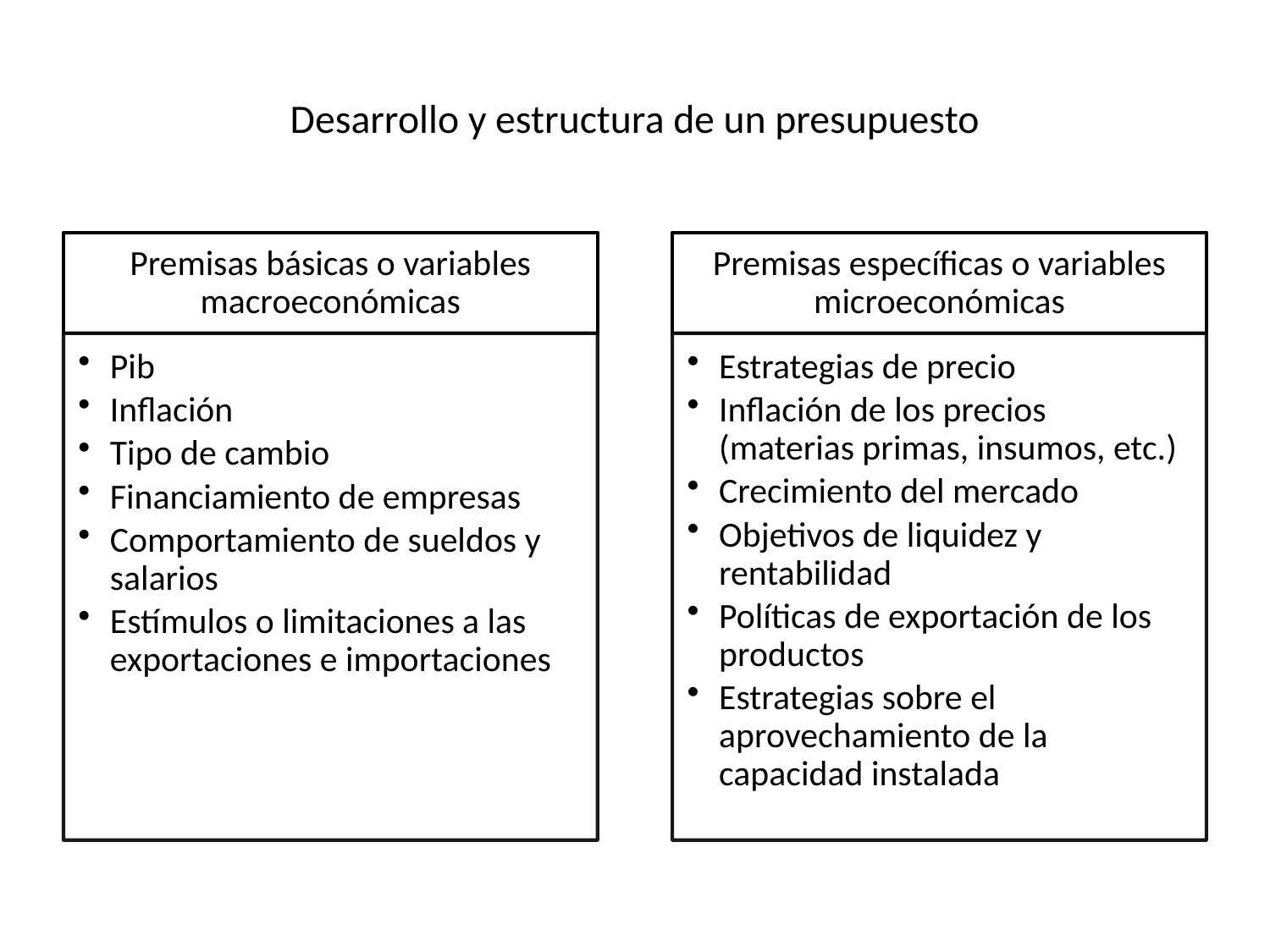

# Desarrollo y estructura de un presupuesto
Premisas básicas o variables macroeconómicas
Pib
Inflación
Tipo de cambio
Financiamiento de empresas
Comportamiento de sueldos y salarios
Estímulos o limitaciones a las exportaciones e importaciones

Premisas específicas o variables microeconómicas
Estrategias de precio
Inflación de los precios (materias primas, insumos, etc.)
Crecimiento del mercado
Objetivos de liquidez y rentabilidad
Políticas de exportación de los productos
Estrategias sobre el aprovechamiento de la capacidad instalada